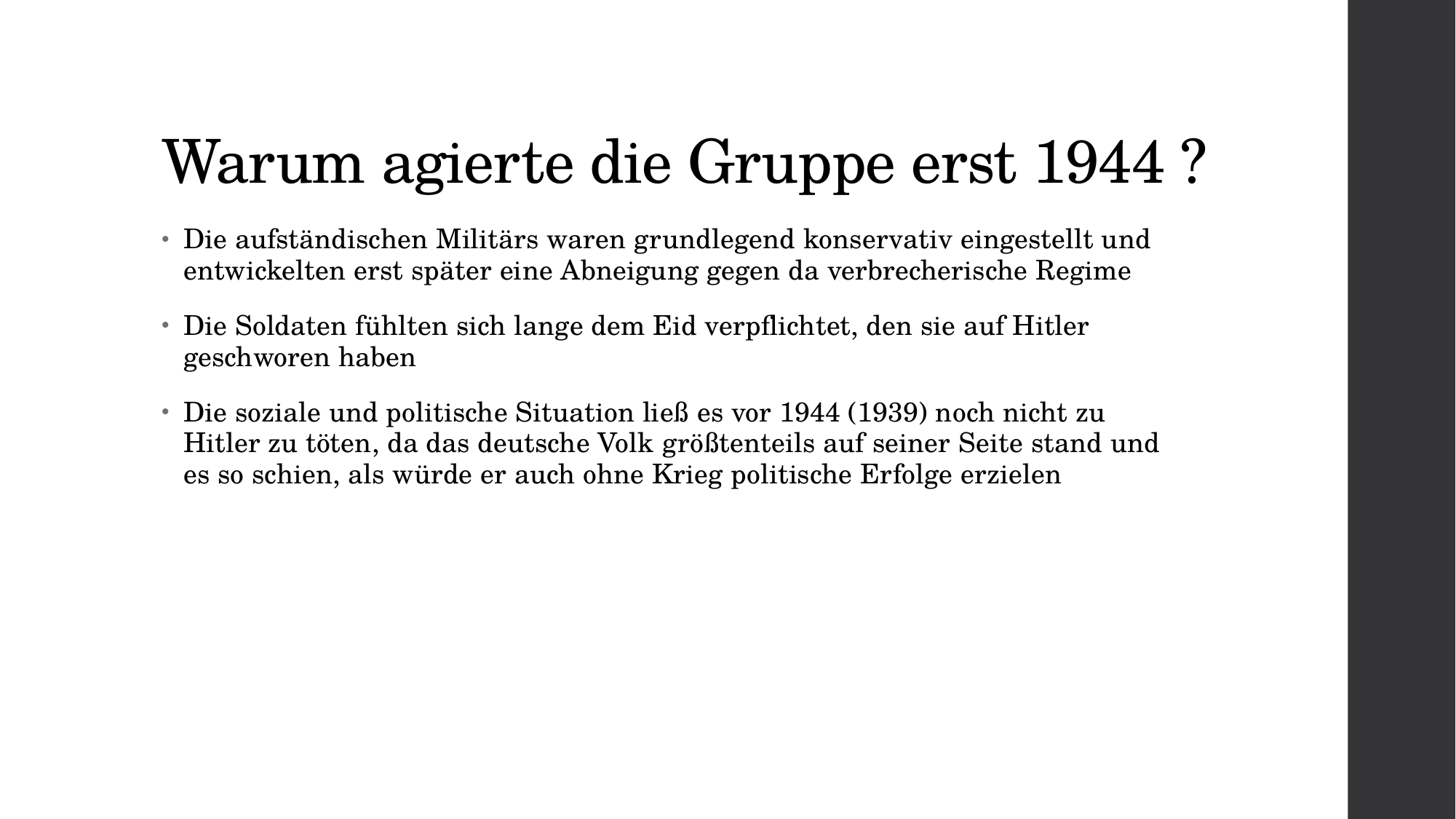

# Warum agierte die Gruppe erst 1944 ?
Die aufständischen Militärs waren grundlegend konservativ eingestellt und entwickelten erst später eine Abneigung gegen da verbrecherische Regime
Die Soldaten fühlten sich lange dem Eid verpflichtet, den sie auf Hitler geschworen haben
Die soziale und politische Situation ließ es vor 1944 (1939) noch nicht zu Hitler zu töten, da das deutsche Volk größtenteils auf seiner Seite stand und es so schien, als würde er auch ohne Krieg politische Erfolge erzielen